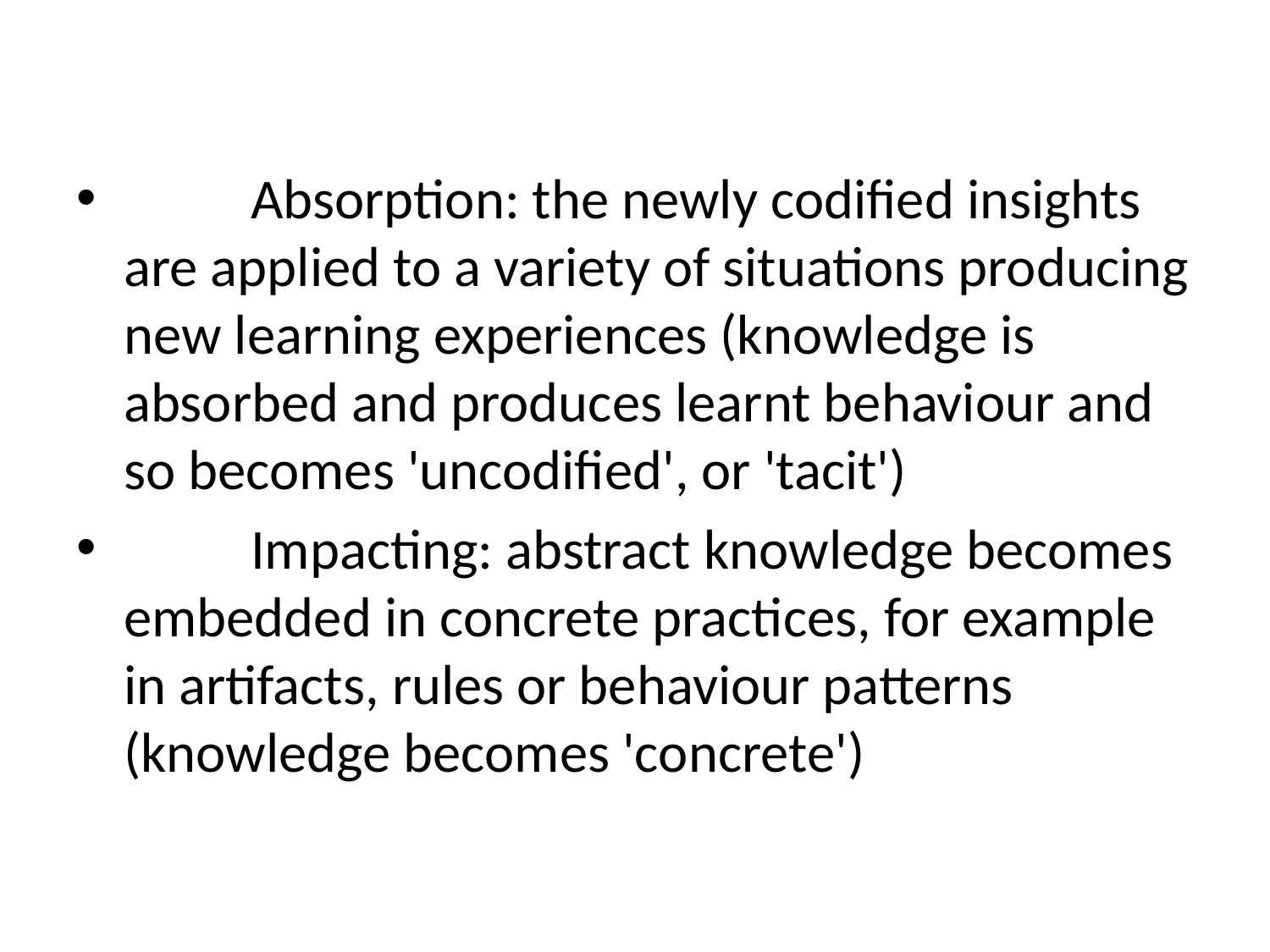

Absorption: the newly codified insights are applied to a variety of situations producing new learning experiences (knowledge is absorbed and produces learnt behaviour and so becomes 'uncodified', or 'tacit')
	Impacting: abstract knowledge becomes embedded in concrete practices, for example in artifacts, rules or behaviour patterns (knowledge becomes 'concrete')